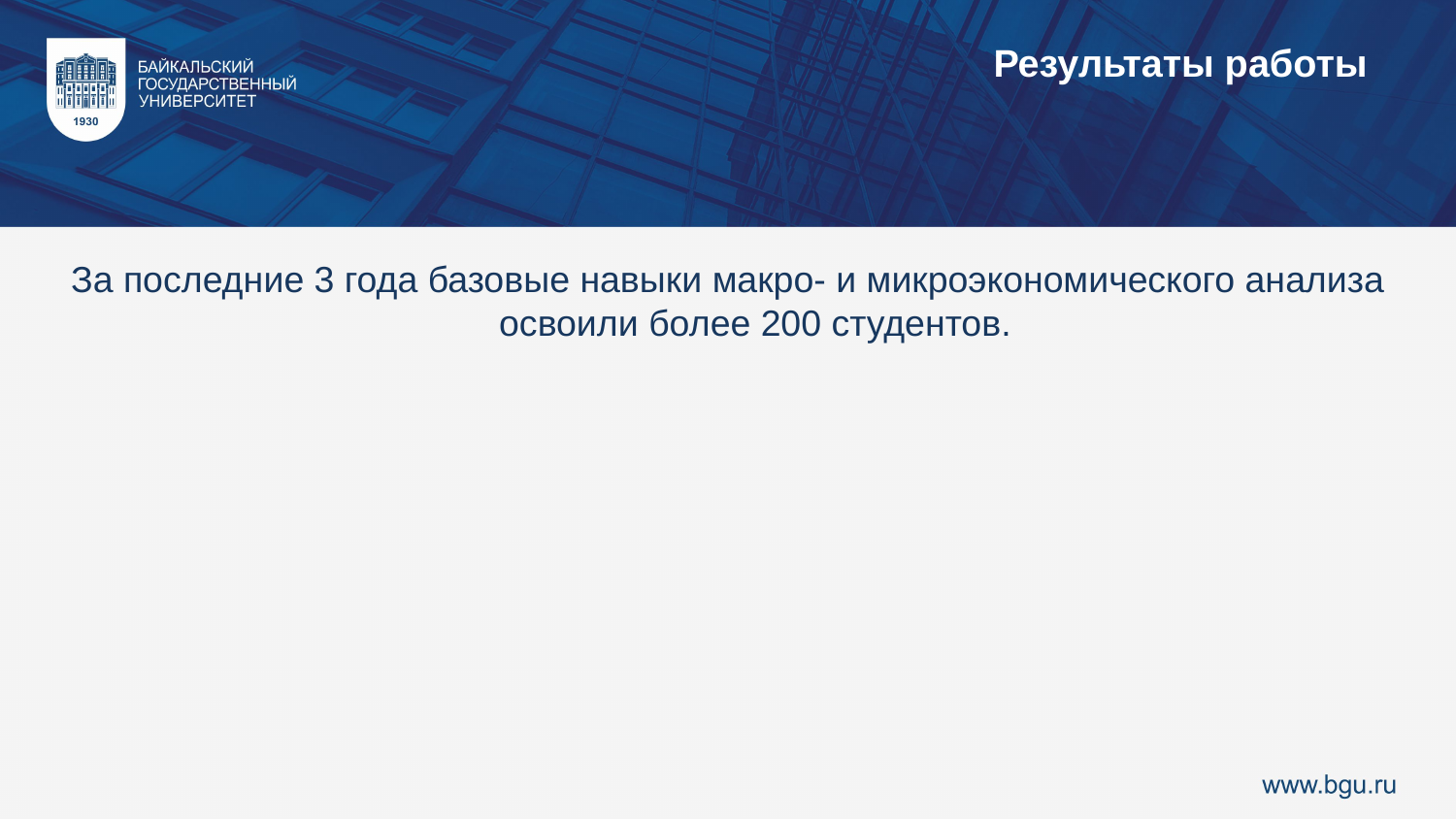

Результаты работы
За последние 3 года базовые навыки макро- и микроэкономического анализа освоили более 200 студентов.